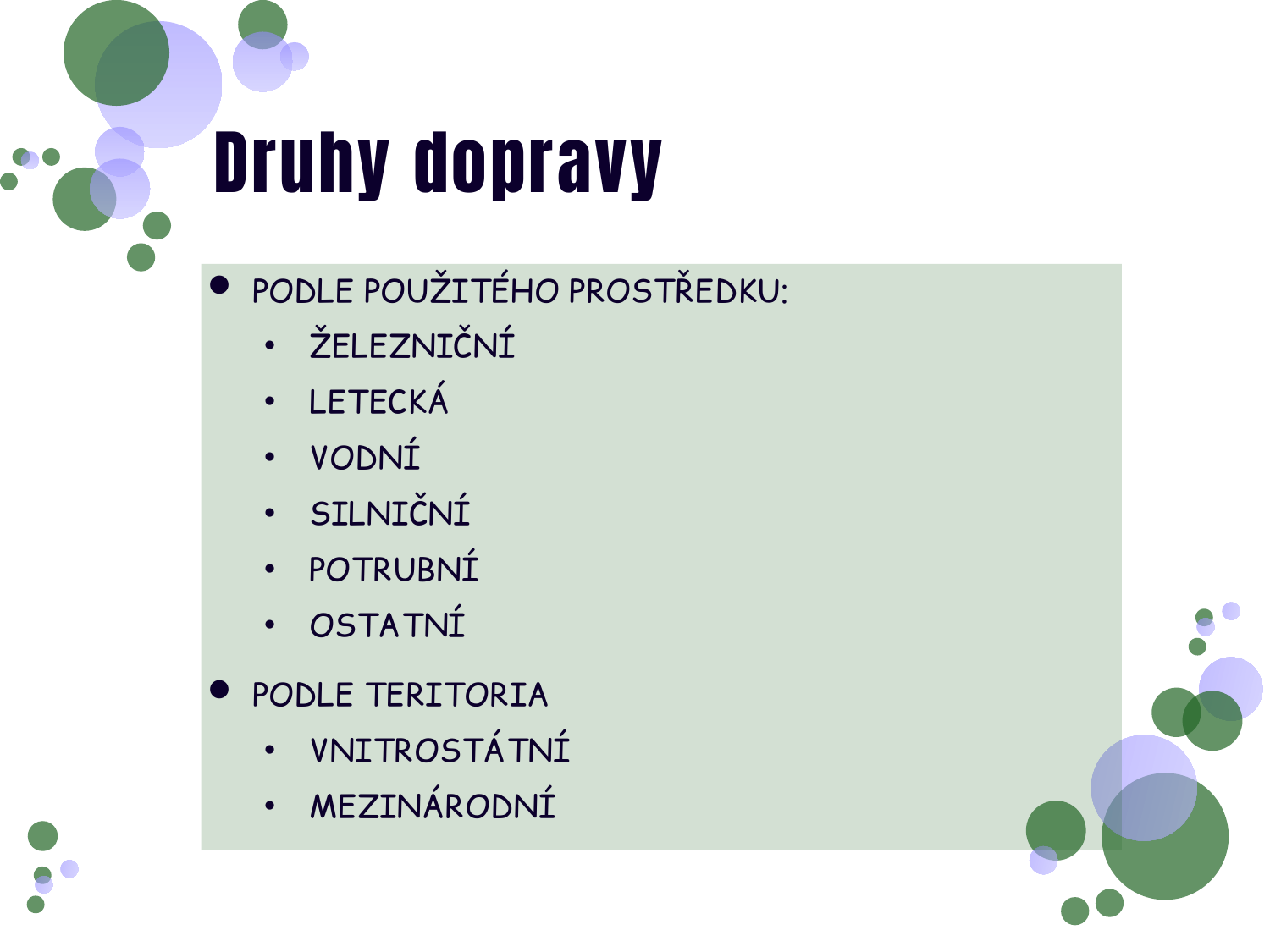

# Druhy dopravy
PODLE POUŽITÉHO PROSTŘEDKU:
ŽELEZNIČNÍ
LETECKÁ
VODNÍ
SILNIČNÍ
POTRUBNÍ
OSTATNÍ
PODLE TERITORIA
VNITROSTÁTNÍ
MEZINÁRODNÍ